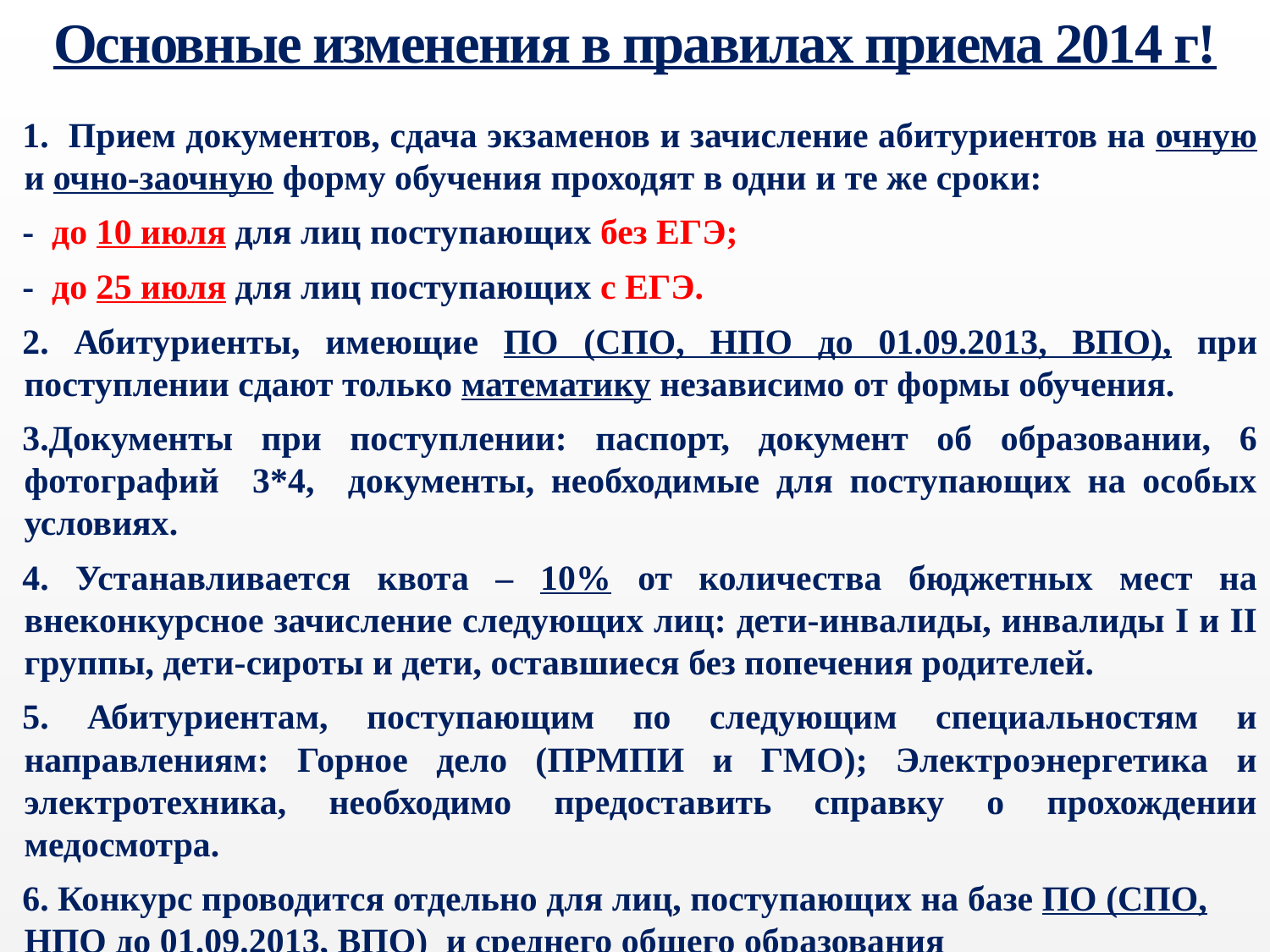

Основные изменения в правилах приема 2014 г!
1.  Прием документов, сдача экзаменов и зачисление абитуриентов на очную и очно-заочную форму обучения проходят в одни и те же сроки:
-  до 10 июля для лиц поступающих без ЕГЭ;
-  до 25 июля для лиц поступающих с ЕГЭ.
2. Абитуриенты, имеющие ПО (СПО, НПО до 01.09.2013, ВПО), при поступлении сдают только математику независимо от формы обучения.
3.Документы при поступлении: паспорт, документ об образовании, 6 фотографий  3*4,  документы, необходимые для поступающих на особых условиях.
4. Устанавливается квота – 10% от количества бюджетных мест на внеконкурсное зачисление следующих лиц: дети-инвалиды, инвалиды I и II группы, дети-сироты и дети, оставшиеся без попечения родителей.
5. Абитуриентам, поступающим по следующим специальностям и направлениям: Горное дело (ПРМПИ и ГМО); Электроэнергетика и электротехника, необходимо предоставить справку о прохождении медосмотра.
6. Конкурс проводится отдельно для лиц, поступающих на базе ПО (СПО, НПО до 01.09.2013, ВПО)  и среднего общего образования